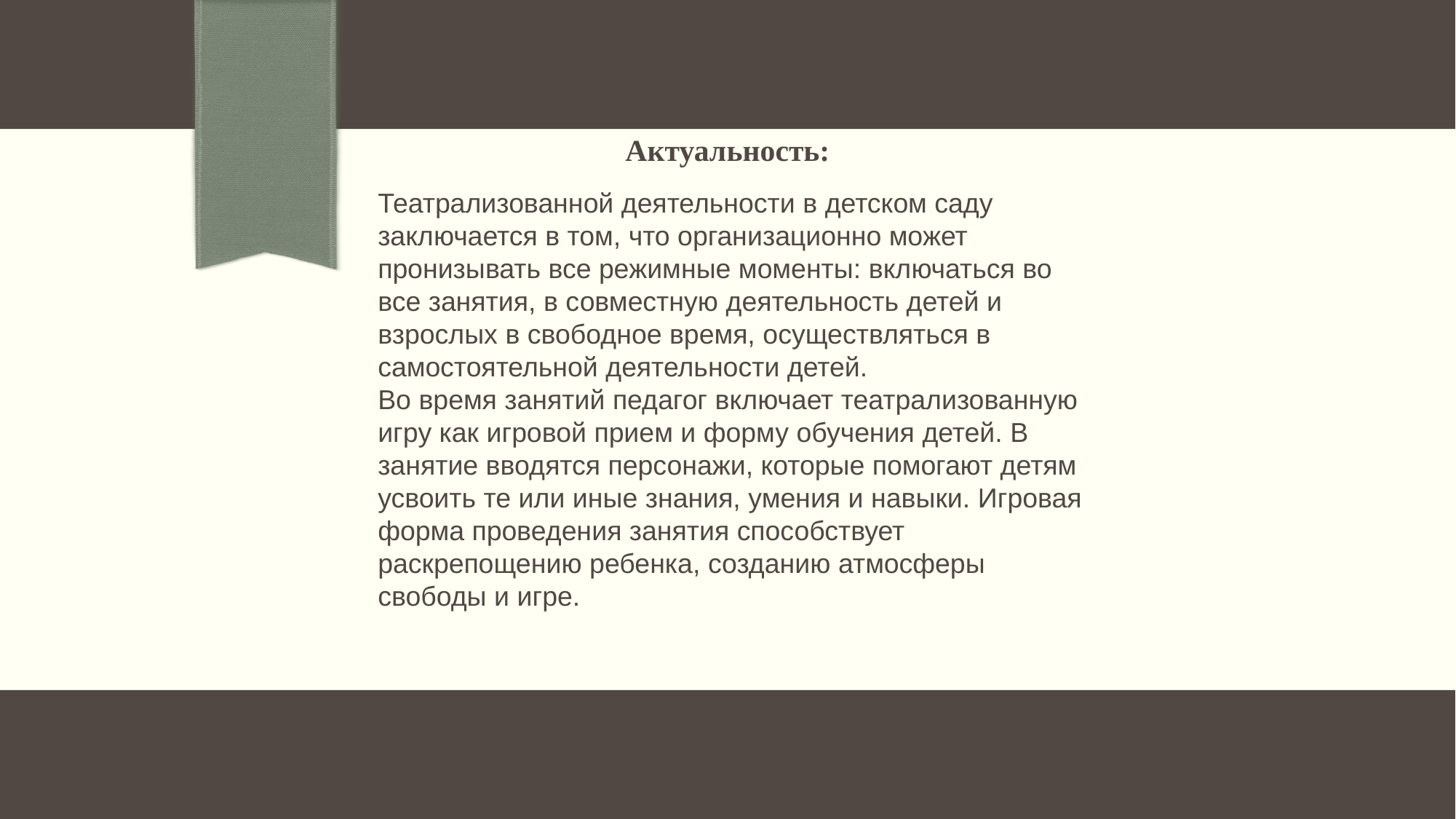

Актуальность:

Театрализованной деятельности в детском саду заключается в том, что организационно может пронизывать все режимные моменты: включаться во все занятия, в совместную деятельность детей и взрослых в свободное время, осуществляться в самостоятельной деятельности детей.
Во время занятий педагог включает театрализованную игру как игровой прием и форму обучения детей. В занятие вводятся персонажи, которые помогают детям усвоить те или иные знания, умения и навыки. Игровая форма проведения занятия способствует раскрепощению ребенка, созданию атмосферы свободы и игре.